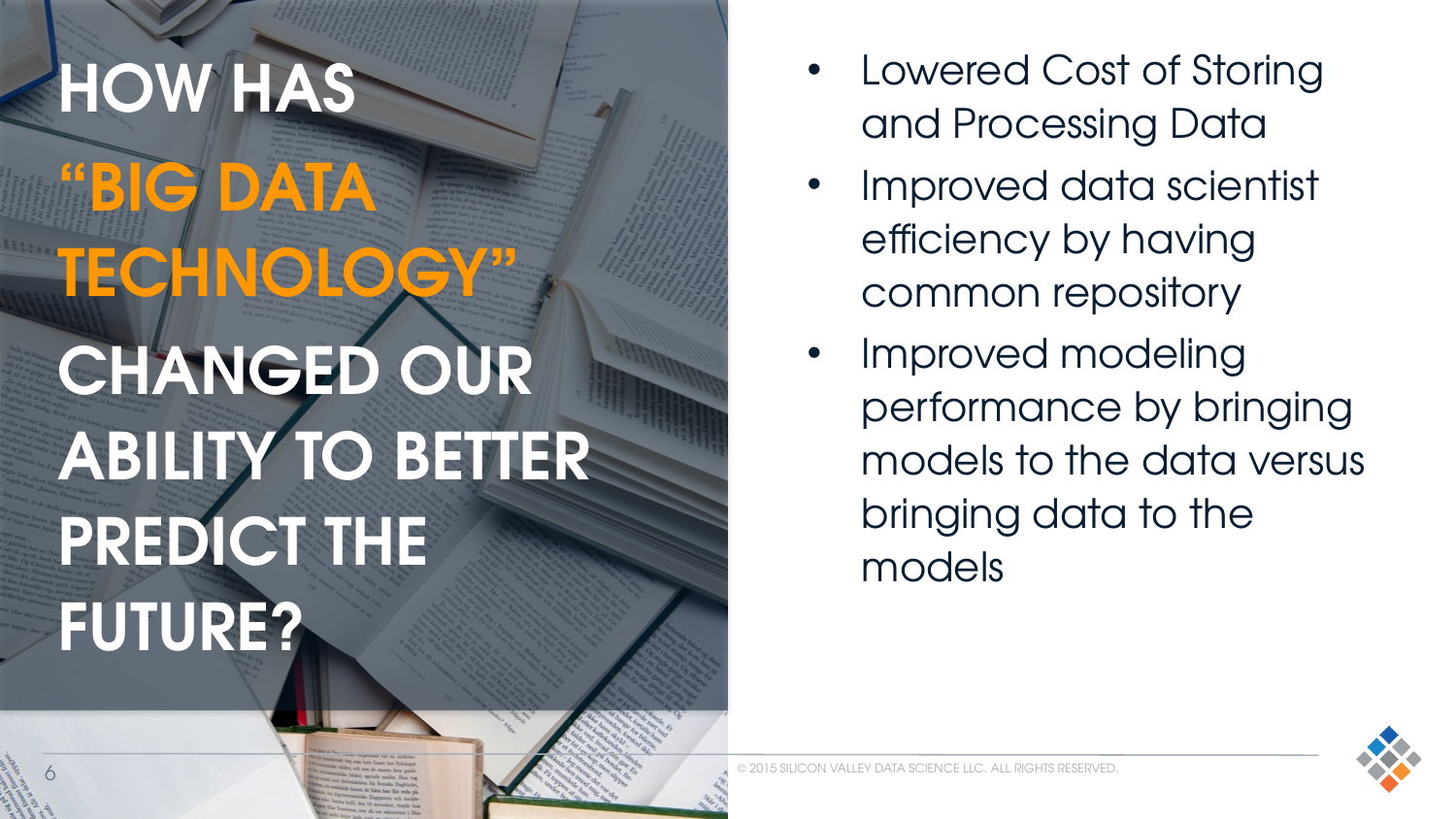

How has
“big data technology”
changed our ability to better predict the future?
Lowered Cost of Storing and Processing Data
Improved data scientist efficiency by having common repository
Improved modeling performance by bringing models to the data versus bringing data to the models